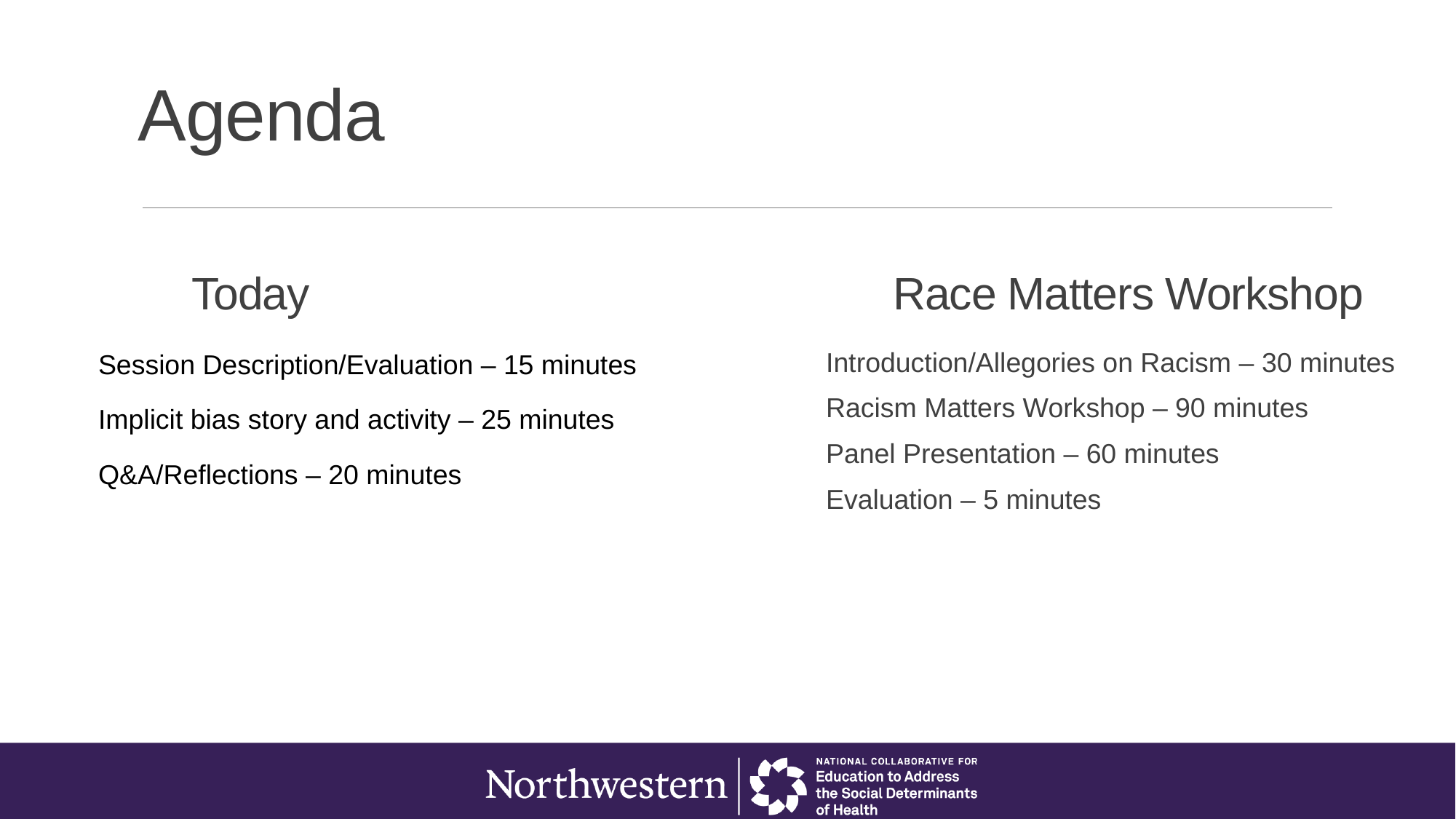

# Agenda
Race Matters Workshop
Today
Session Description/Evaluation – 15 minutes

Implicit bias story and activity – 25 minutes

Q&A/Reflections – 20 minutes
Introduction/Allegories on Racism – 30 minutes
Racism Matters Workshop – 90 minutes
Panel Presentation – 60 minutes
Evaluation – 5 minutes